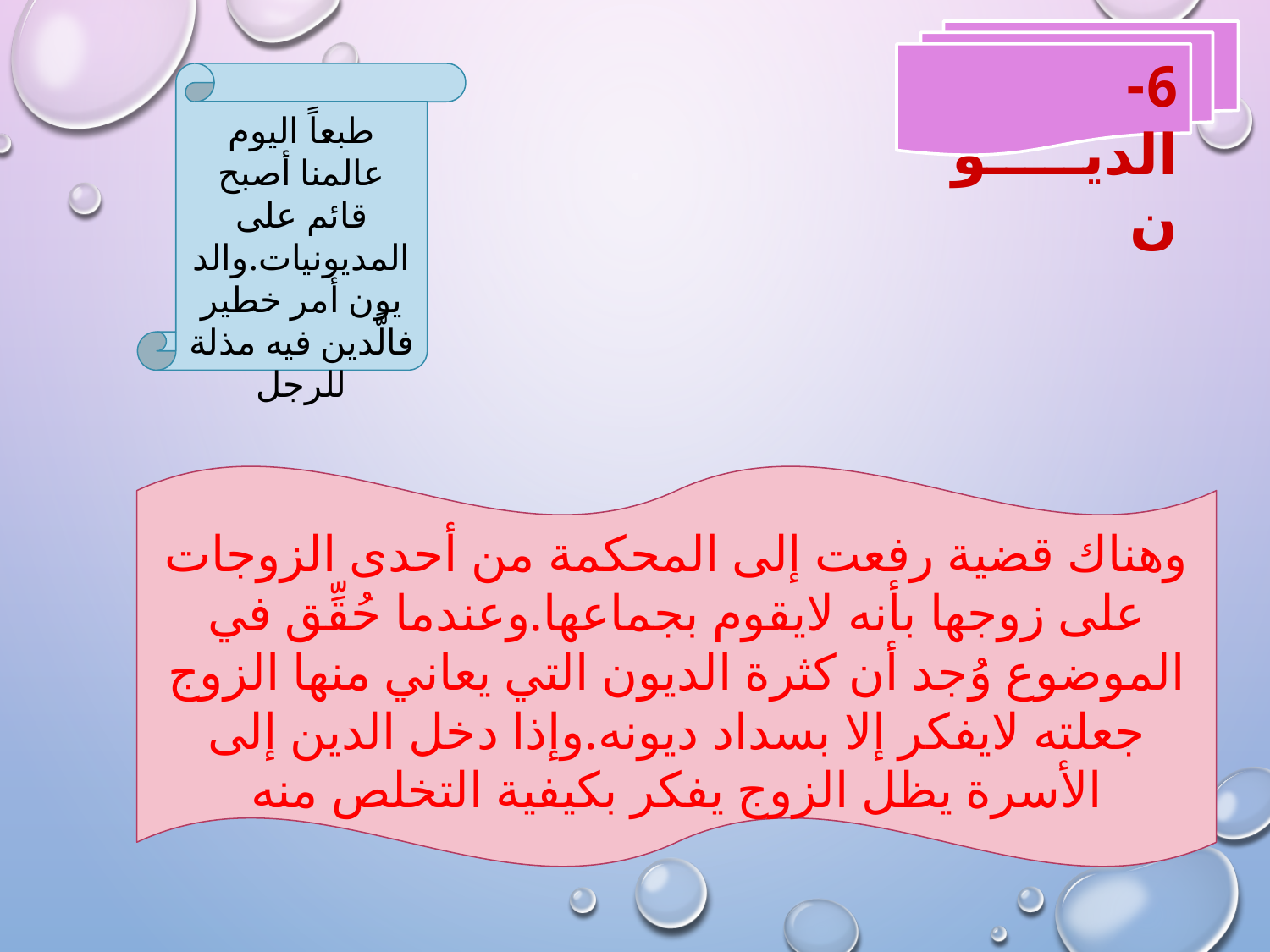

6-الديـــــون
طبعاً اليوم عالمنا أصبح قائم على المديونيات.والديون أمر خطير فالَّدين فيه مذلة للرجل
وهناك قضية رفعت إلى المحكمة من أحدى الزوجات على زوجها بأنه لايقوم بجماعها.وعندما حُقِّق في الموضوع وُجد أن كثرة الديون التي يعاني منها الزوج جعلته لايفكر إلا بسداد ديونه.وإذا دخل الدين إلى الأسرة يظل الزوج يفكر بكيفية التخلص منه